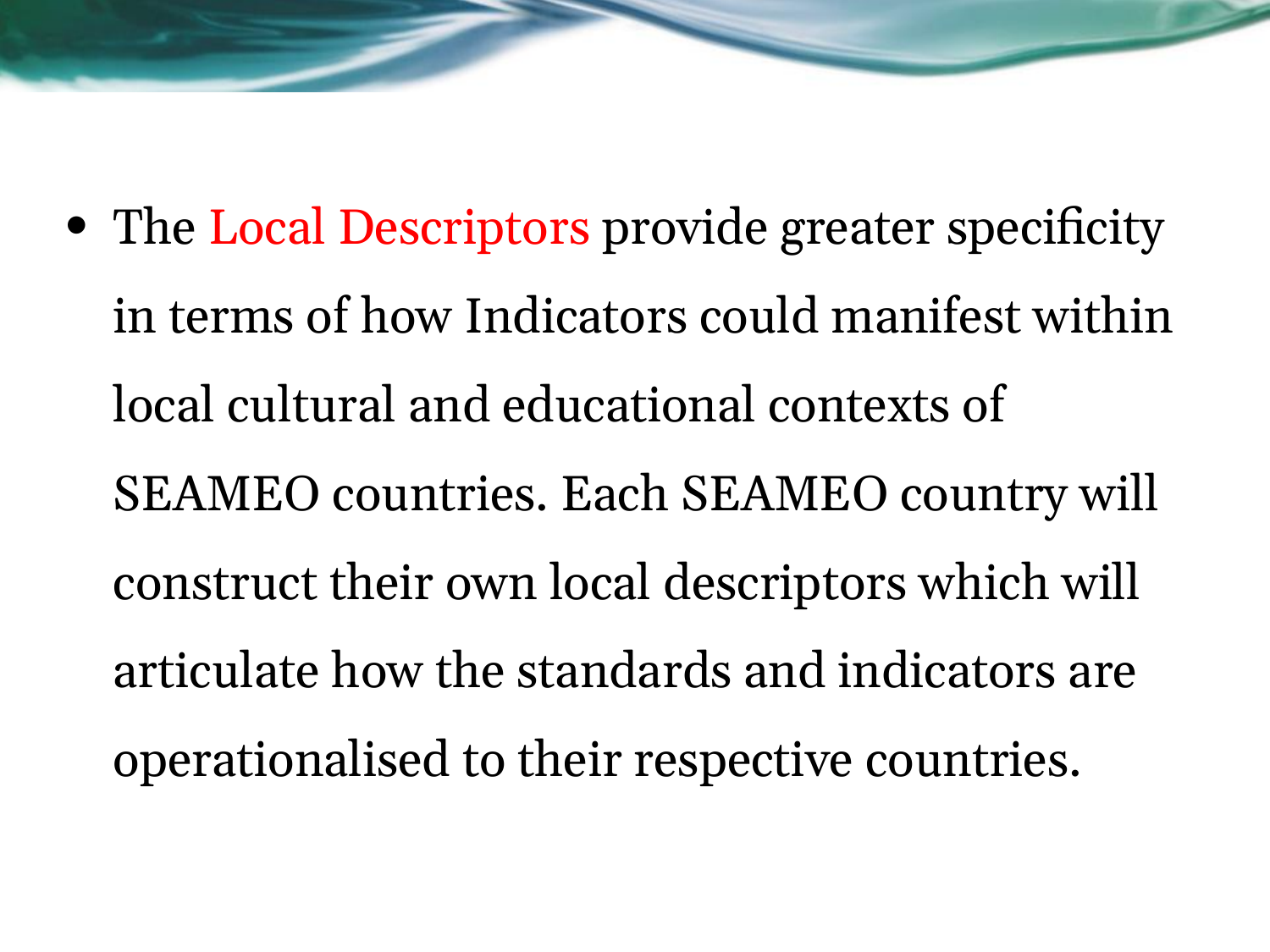

The Local Descriptors provide greater specificity in terms of how Indicators could manifest within local cultural and educational contexts of SEAMEO countries. Each SEAMEO country will construct their own local descriptors which will articulate how the standards and indicators are operationalised to their respective countries.